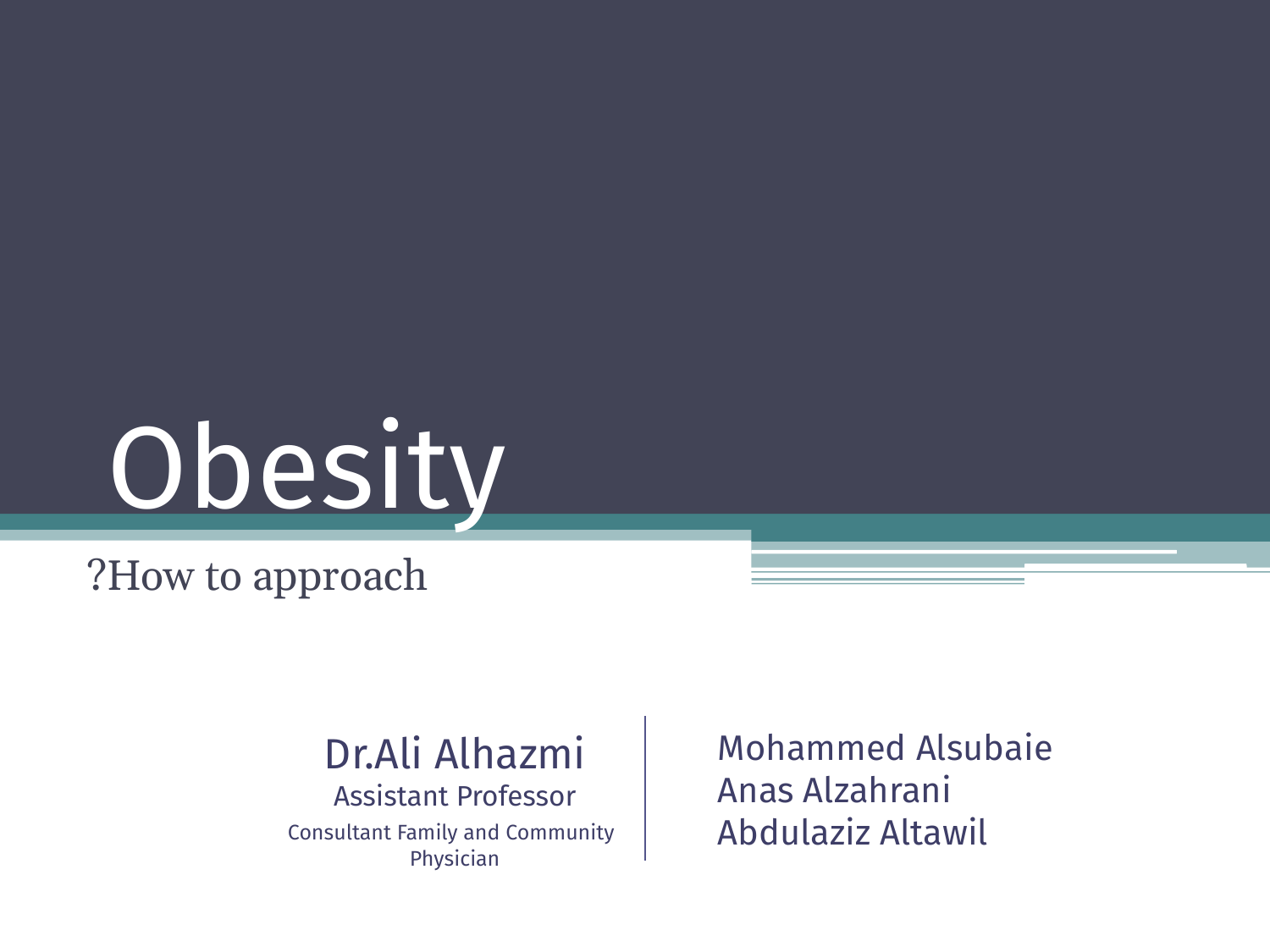

# Obesity
How to approach?

Mohammed Alsubaie
Anas Alzahrani
Abdulaziz Altawil
Dr.Ali Alhazmi
Assistant Professor
 Consultant Family and Community Physician